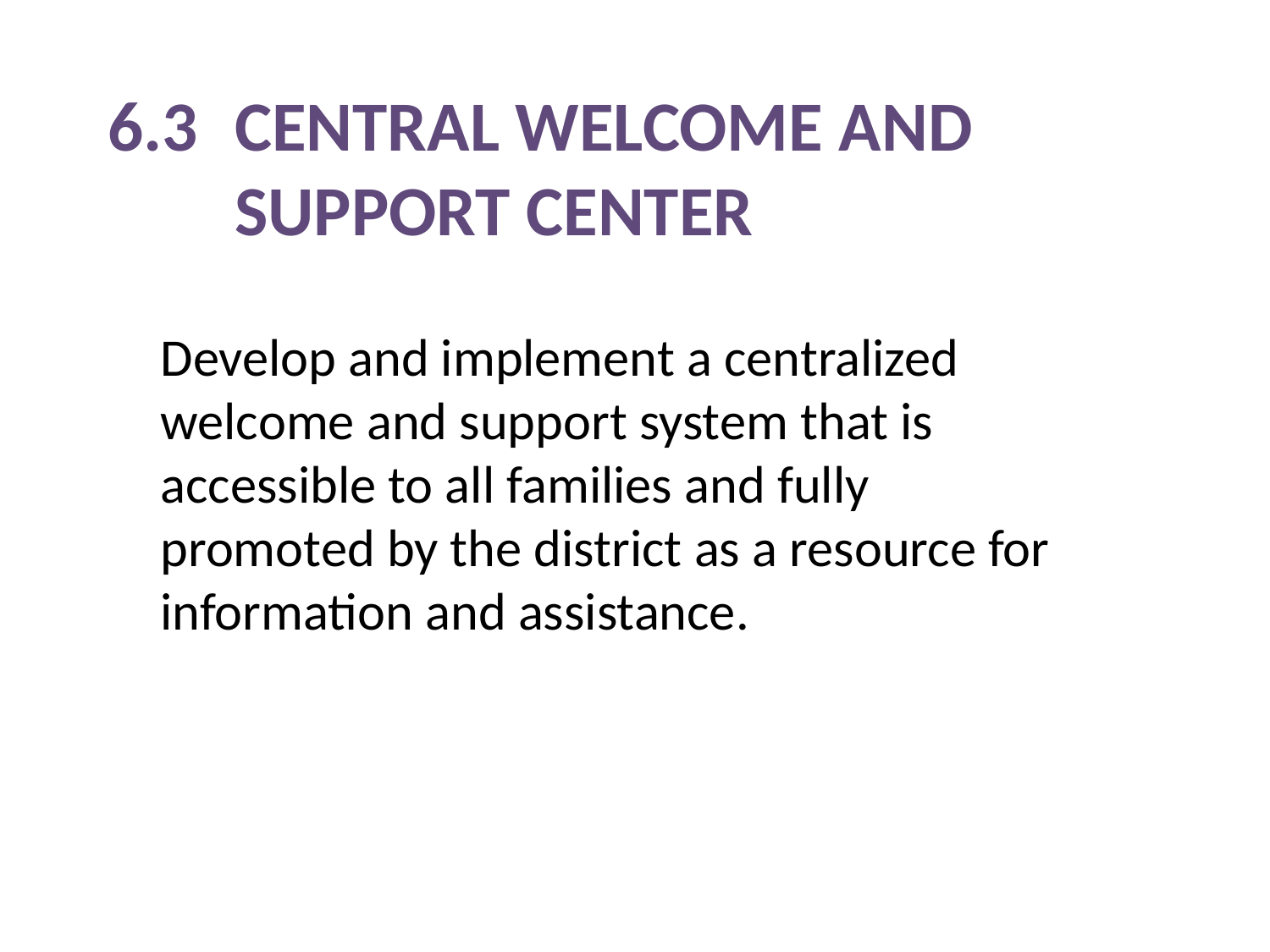

# 6.3	Central Welcome and Support Center
Develop and implement a centralized welcome and support system that is accessible to all families and fully promoted by the district as a resource for information and assistance.